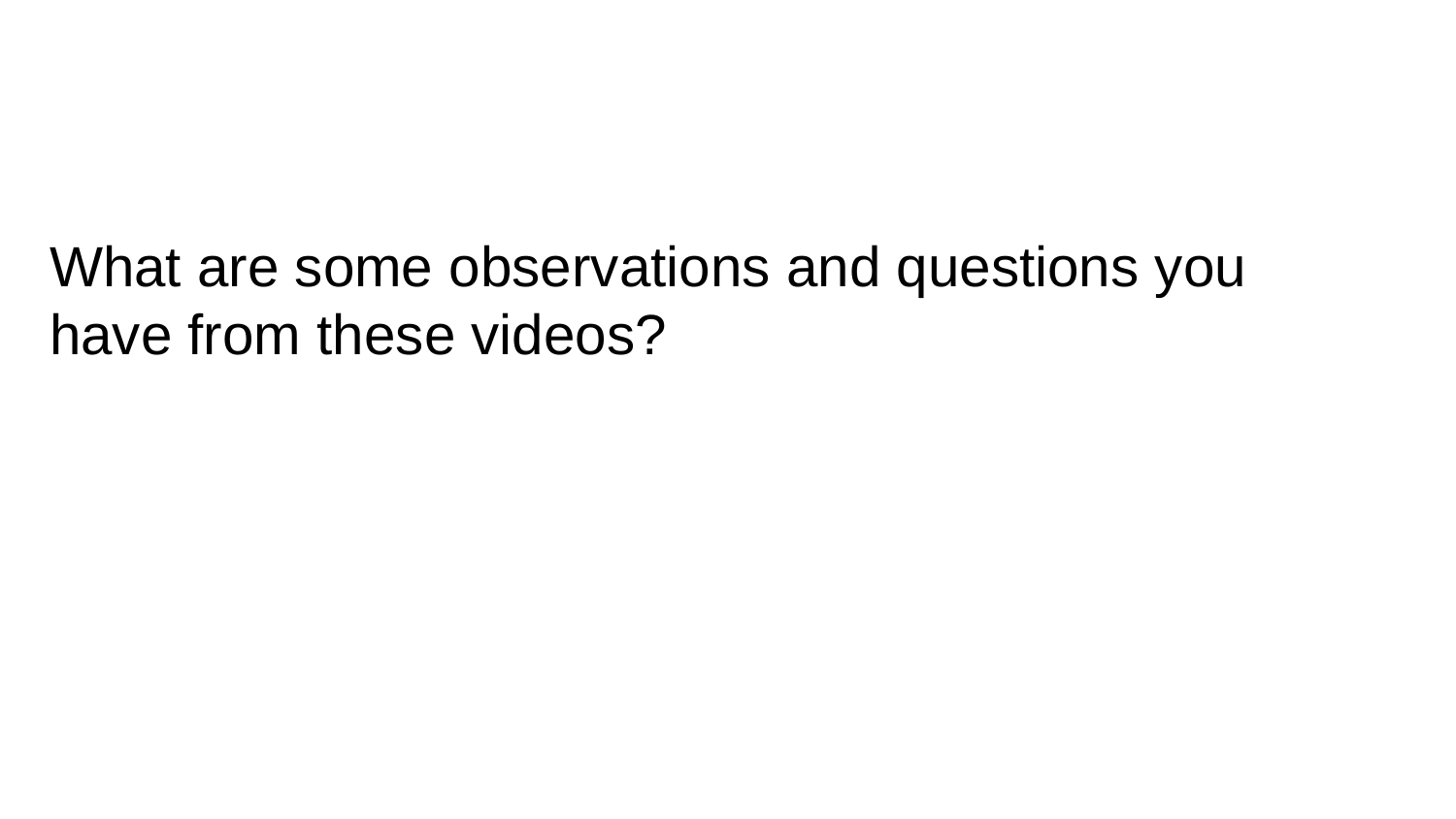

What are some observations and questions you have from these videos?